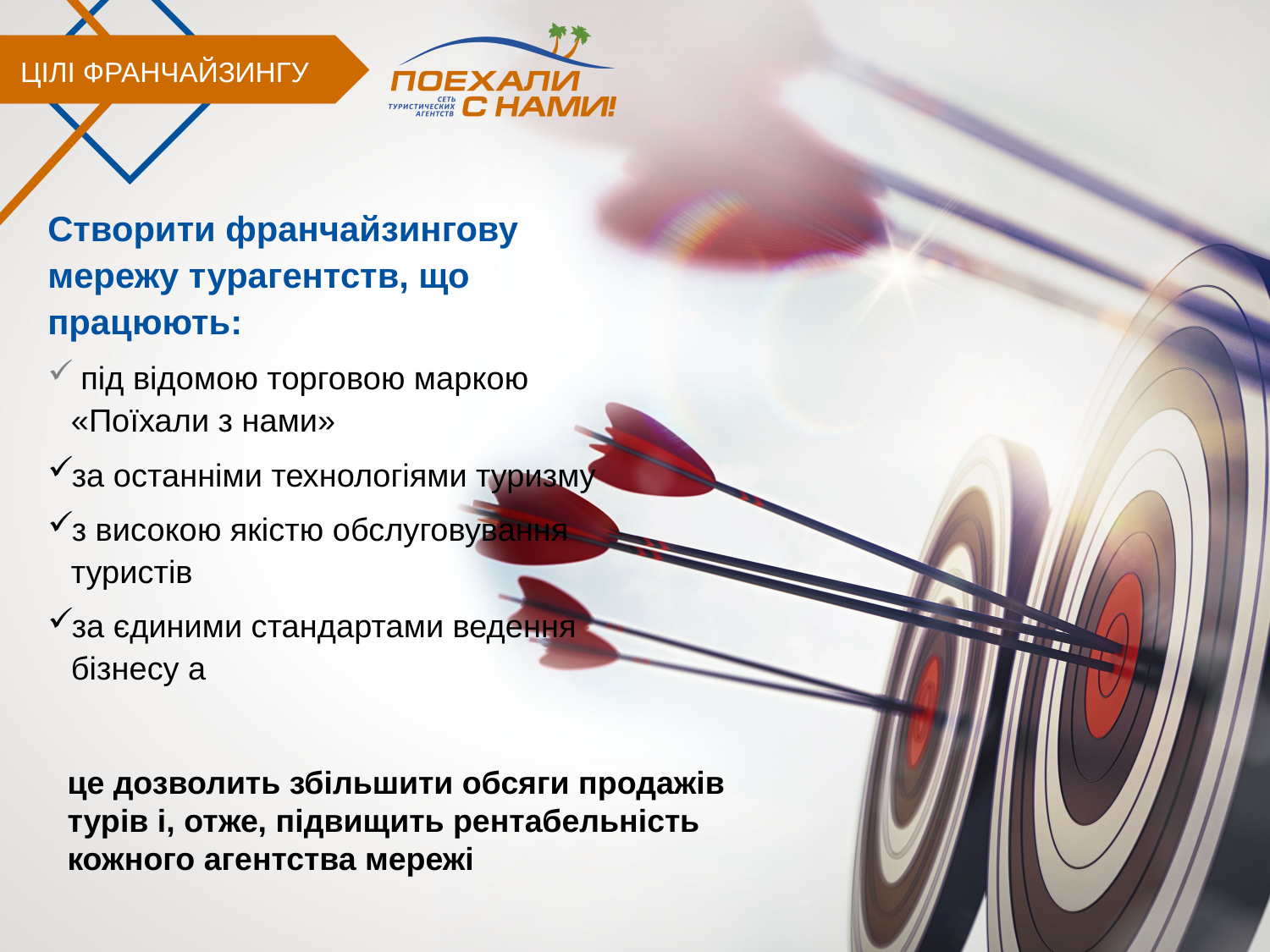

ЦІЛІ ФРАНЧАЙЗИНГУ
Створити франчайзингову мережу турагентств, що працюють:
 під відомою торговою маркою «Поїхали з нами»
за останніми технологіями туризму
з високою якістю обслуговування туристів
за єдиними стандартами ведення бізнесу а
це дозволить збільшити обсяги продажів турів і, отже, підвищить рентабельність кожного агентства мережі